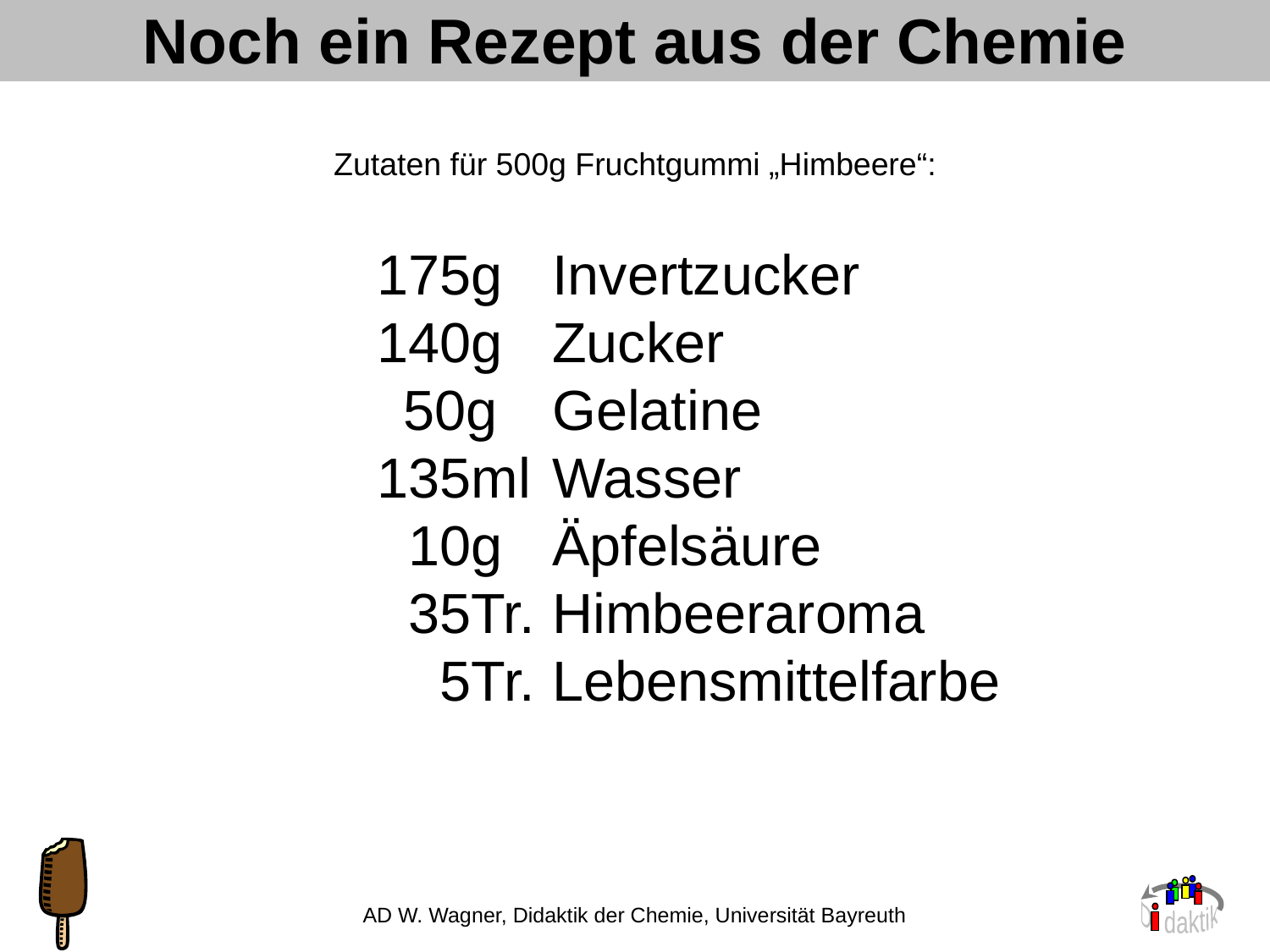

# Noch ein Rezept aus der Chemie
Zutaten für 500g Fruchtgummi „Himbeere“:
 175g
 140g
 50g
 135ml
   10g
   35Tr.
     5Tr.
Invertzucker
Zucker
Gelatine
Wasser
Äpfelsäure
Himbeeraroma
Lebensmittelfarbe
AD W. Wagner, Didaktik der Chemie, Universität Bayreuth